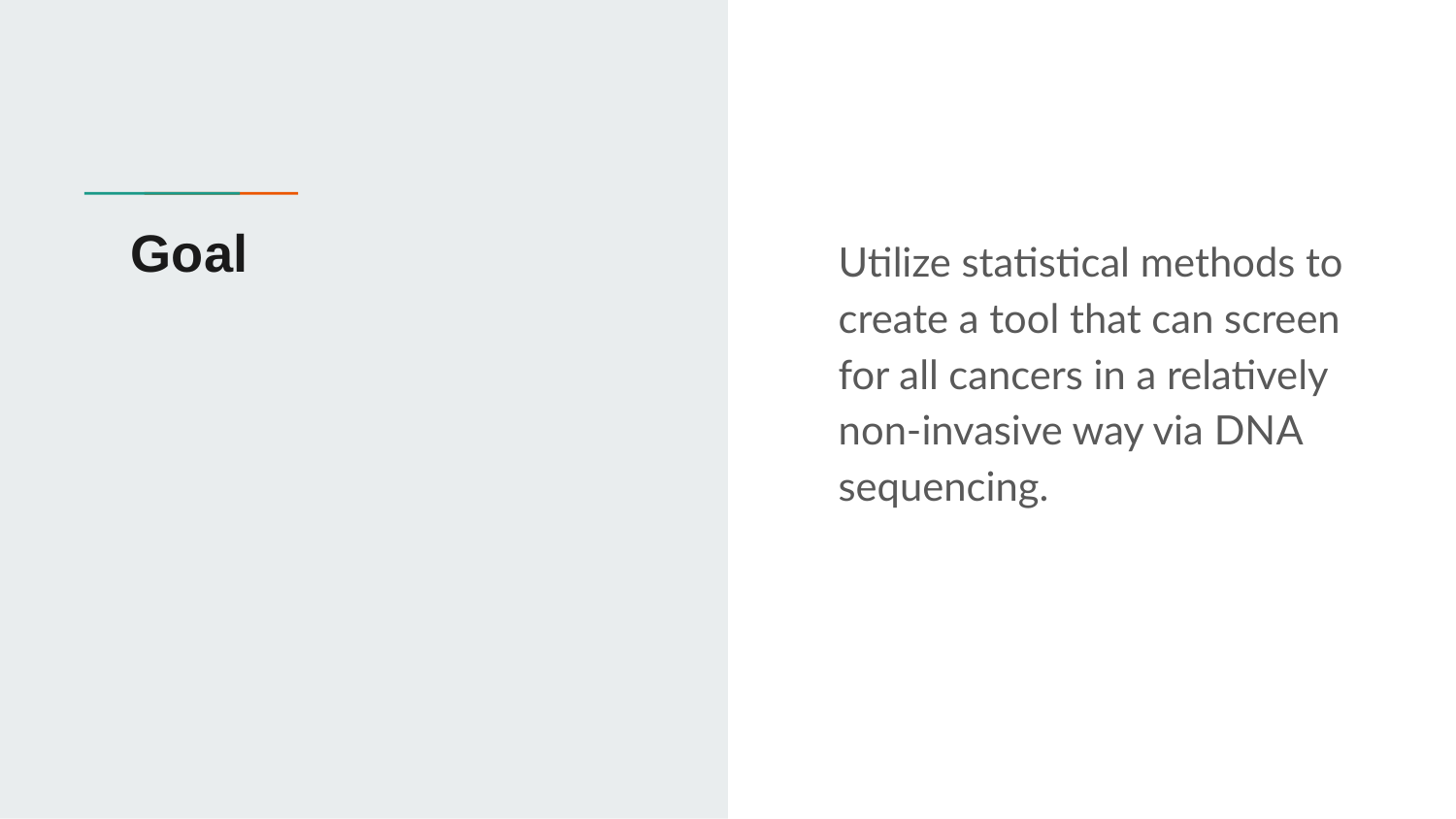

# Goal
Utilize statistical methods to create a tool that can screen for all cancers in a relatively non-invasive way via DNA sequencing.